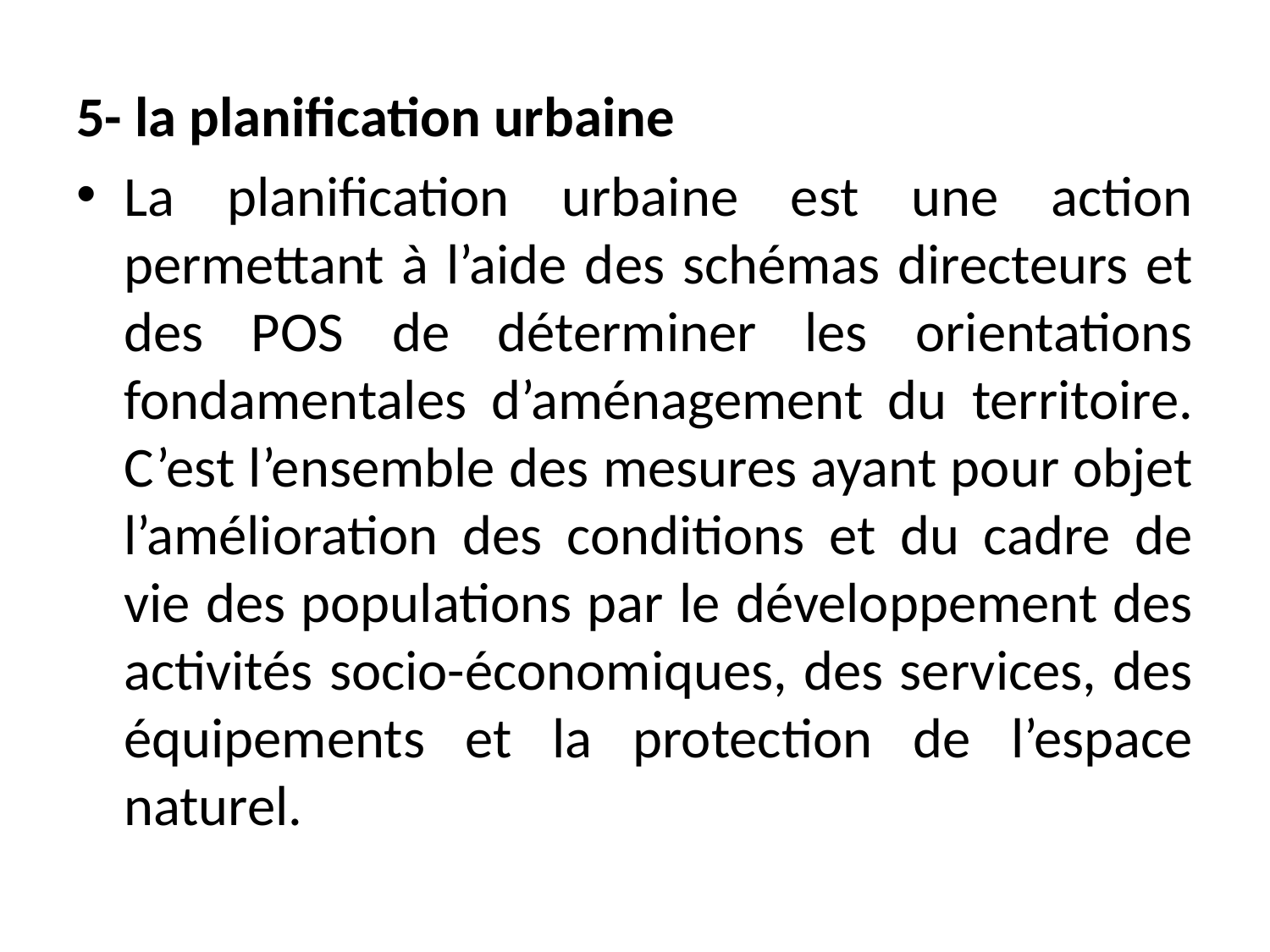

5- la planification urbaine
La planification urbaine est une action permettant à l’aide des schémas directeurs et des POS de déterminer les orientations fondamentales d’aménagement du territoire. C’est l’ensemble des mesures ayant pour objet l’amélioration des conditions et du cadre de vie des populations par le développement des activités socio-économiques, des services, des équipements et la protection de l’espace naturel.